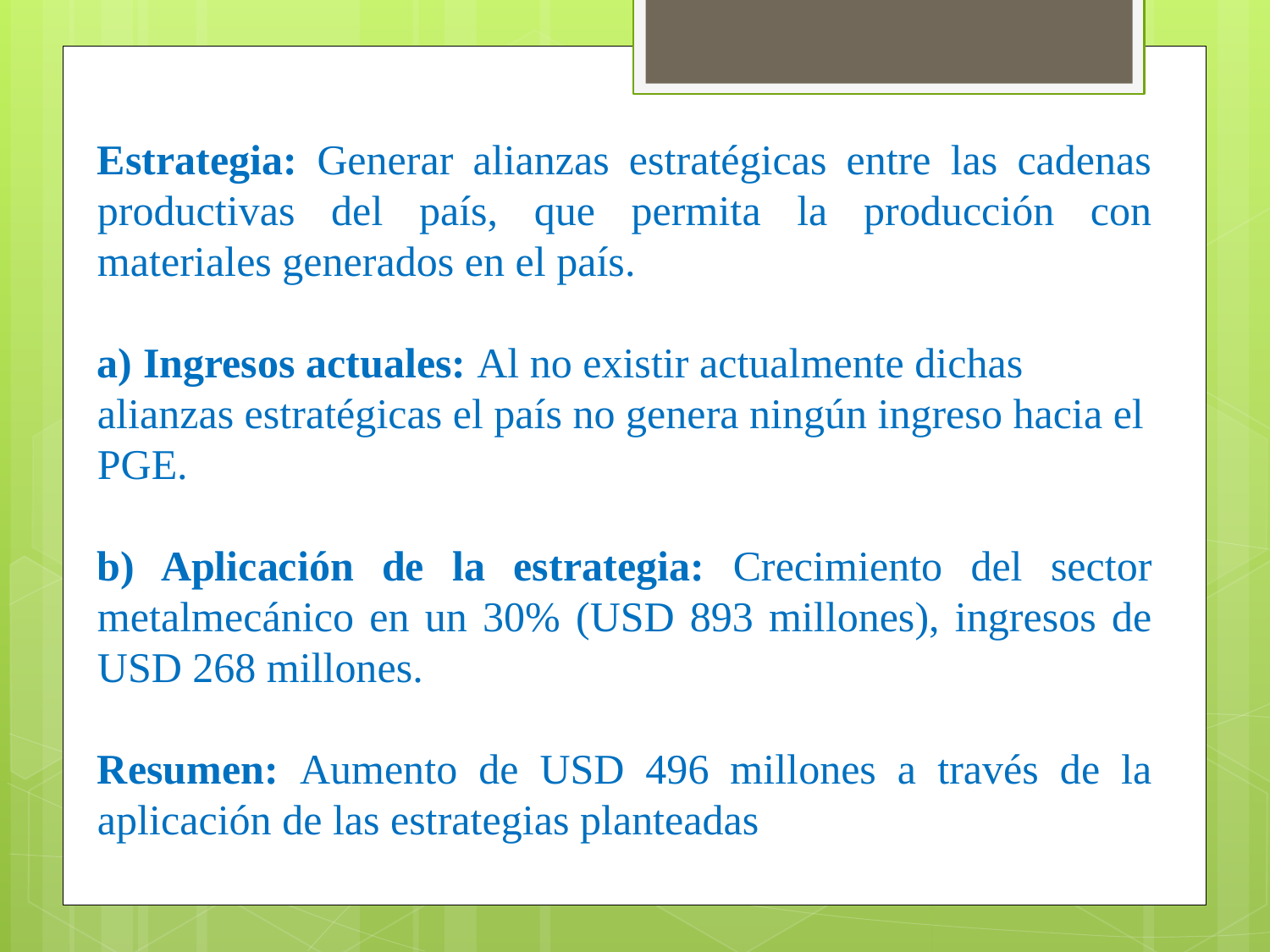

Estrategia: Generar alianzas estratégicas entre las cadenas productivas del país, que permita la producción con materiales generados en el país.

a) Ingresos actuales: Al no existir actualmente dichas alianzas estratégicas el país no genera ningún ingreso hacia el PGE.

b) Aplicación de la estrategia: Crecimiento del sector metalmecánico en un 30% (USD 893 millones), ingresos de USD 268 millones.

Resumen: Aumento de USD 496 millones a través de la aplicación de las estrategias planteadas